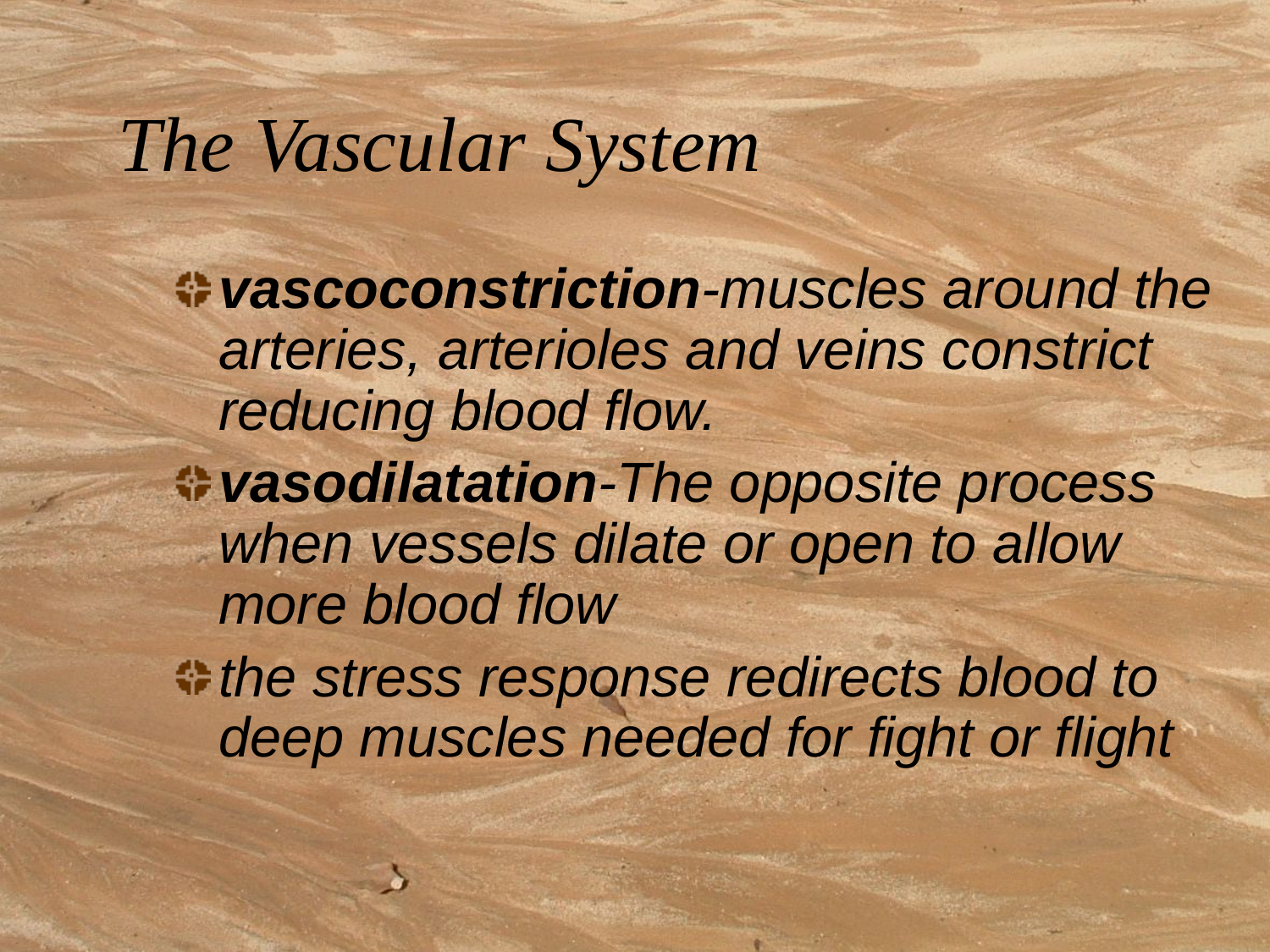

# The Vascular System
vascoconstriction-muscles around the arteries, arterioles and veins constrict reducing blood flow.
vasodilatation-The opposite process when vessels dilate or open to allow more blood flow
the stress response redirects blood to deep muscles needed for fight or flight